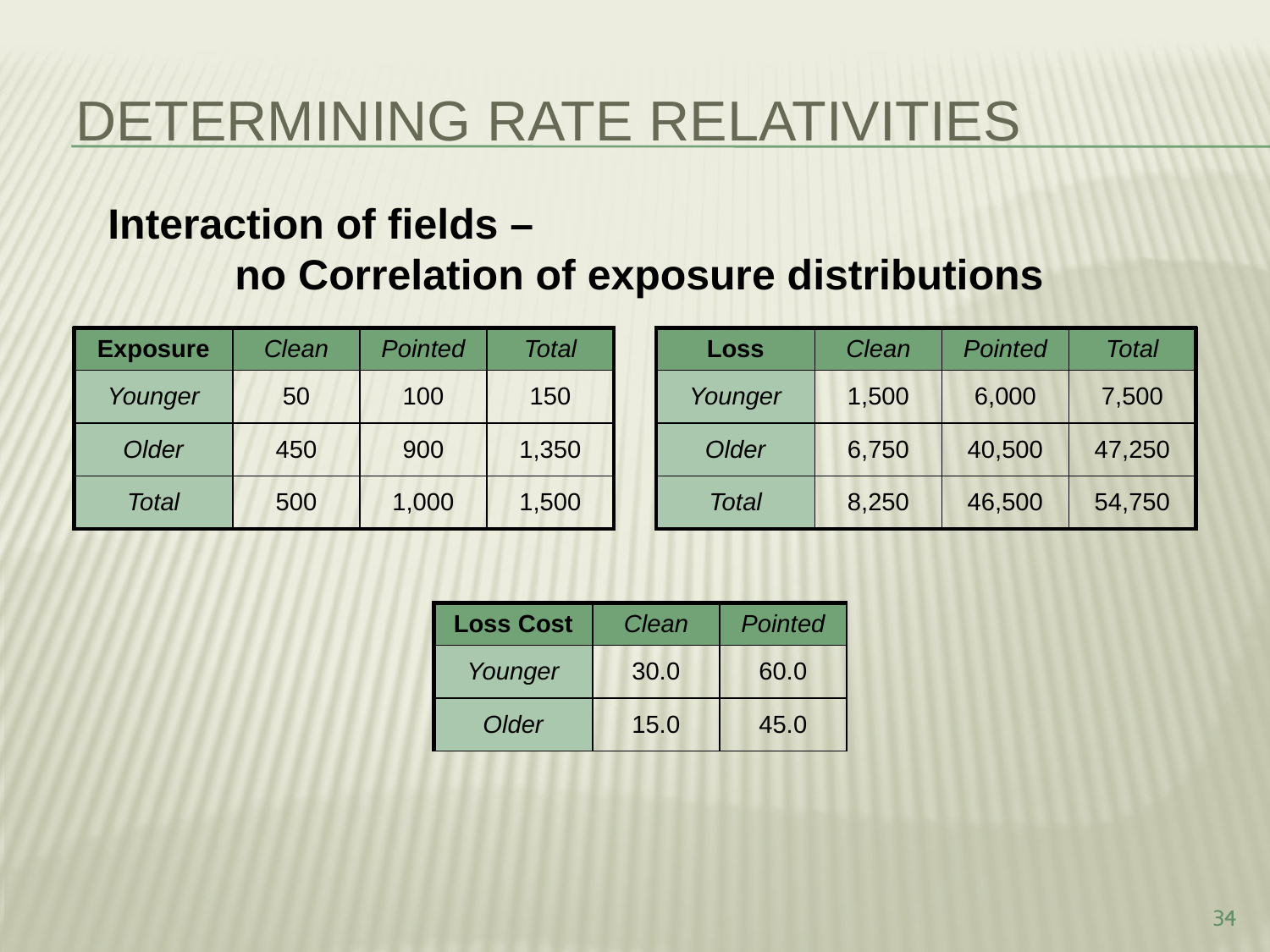

Determining rate relativities
Interaction of fields –
	no Correlation of exposure distributions
| Exposure | Clean | Pointed | Total |
| --- | --- | --- | --- |
| Younger | 50 | 100 | 150 |
| Older | 450 | 900 | 1,350 |
| Total | 500 | 1,000 | 1,500 |
| Loss | Clean | Pointed | Total |
| --- | --- | --- | --- |
| Younger | 1,500 | 6,000 | 7,500 |
| Older | 6,750 | 40,500 | 47,250 |
| Total | 8,250 | 46,500 | 54,750 |
| Loss Cost | Clean | Pointed |
| --- | --- | --- |
| Younger | 30.0 | 60.0 |
| Older | 15.0 | 45.0 |
34